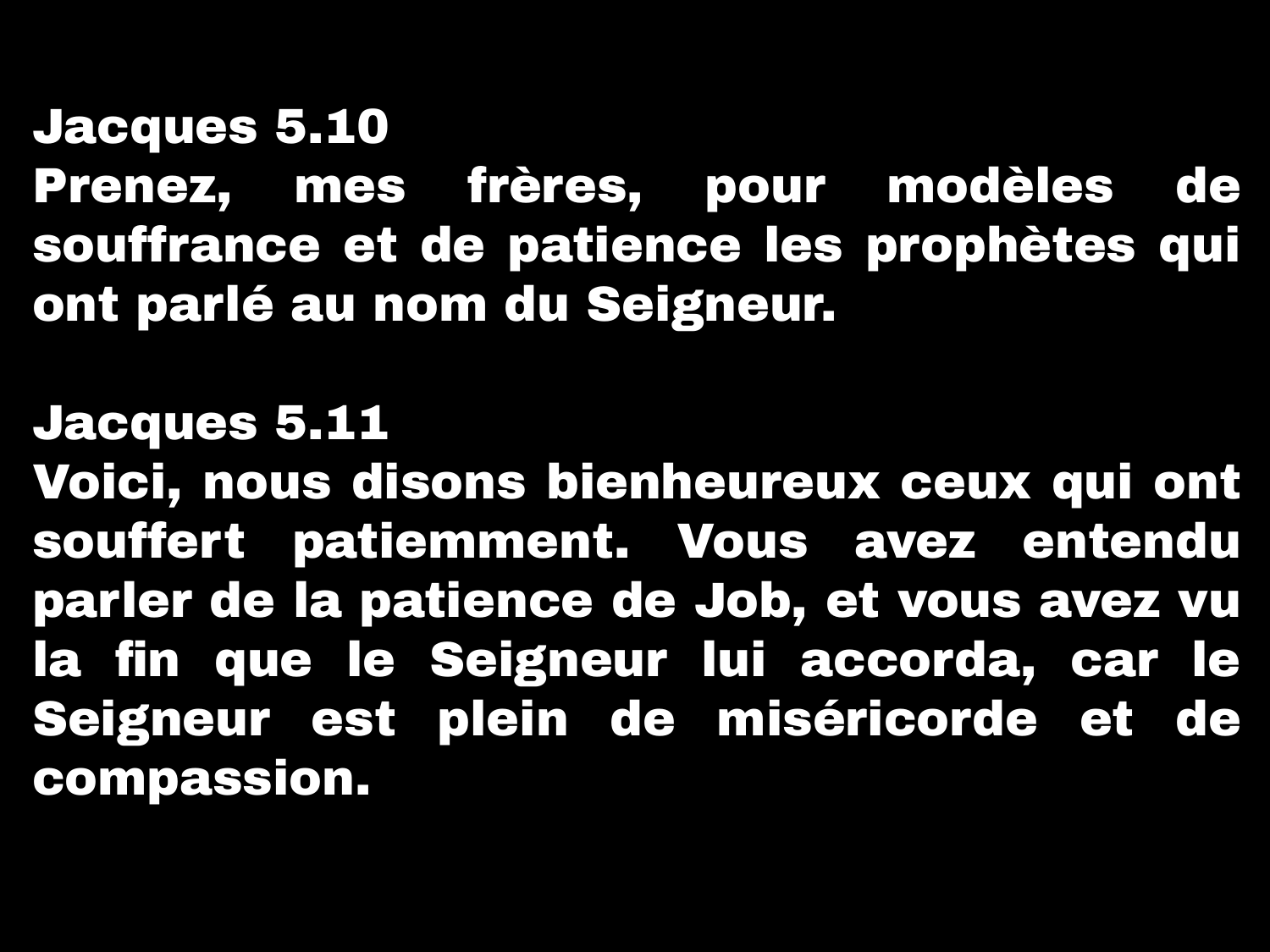

Jacques 5.10
Prenez, mes frères, pour modèles de souffrance et de patience les prophètes qui ont parlé au nom du Seigneur.

Jacques 5.11
Voici, nous disons bienheureux ceux qui ont souffert patiemment. Vous avez entendu parler de la patience de Job, et vous avez vu la fin que le Seigneur lui accorda, car le Seigneur est plein de miséricorde et de compassion.